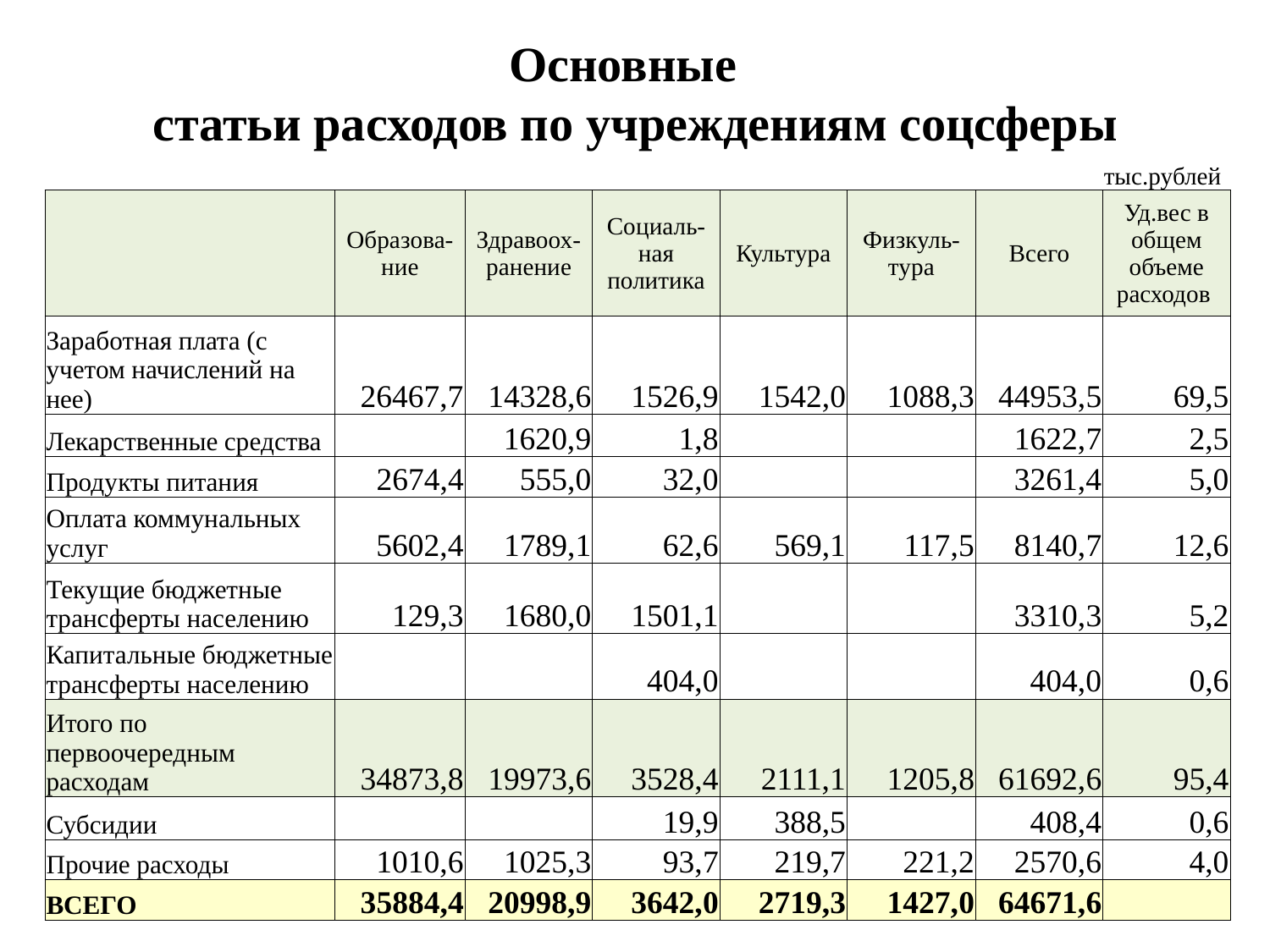

Основные
статьи расходов по учреждениям соцсферы
|  |  |  |  |  |  |  | тыс.рублей |
| --- | --- | --- | --- | --- | --- | --- | --- |
|  | Образова- ние | Здравоох- ранение | Социаль- ная политика | Культура | Физкуль- тура | Всего | Уд.вес в общем объеме расходов |
| Заработная плата (с учетом начислений на нее) | 26467,7 | 14328,6 | 1526,9 | 1542,0 | 1088,3 | 44953,5 | 69,5 |
| Лекарственные средства |  | 1620,9 | 1,8 |  |  | 1622,7 | 2,5 |
| Продукты питания | 2674,4 | 555,0 | 32,0 |  |  | 3261,4 | 5,0 |
| Оплата коммунальных услуг | 5602,4 | 1789,1 | 62,6 | 569,1 | 117,5 | 8140,7 | 12,6 |
| Текущие бюджетные трансферты населению | 129,3 | 1680,0 | 1501,1 |  |  | 3310,3 | 5,2 |
| Капитальные бюджетные трансферты населению |  |  | 404,0 |  |  | 404,0 | 0,6 |
| Итого по первоочередным расходам | 34873,8 | 19973,6 | 3528,4 | 2111,1 | 1205,8 | 61692,6 | 95,4 |
| Субсидии |  |  | 19,9 | 388,5 |  | 408,4 | 0,6 |
| Прочие расходы | 1010,6 | 1025,3 | 93,7 | 219,7 | 221,2 | 2570,6 | 4,0 |
| ВСЕГО | 35884,4 | 20998,9 | 3642,0 | 2719,3 | 1427,0 | 64671,6 |  |